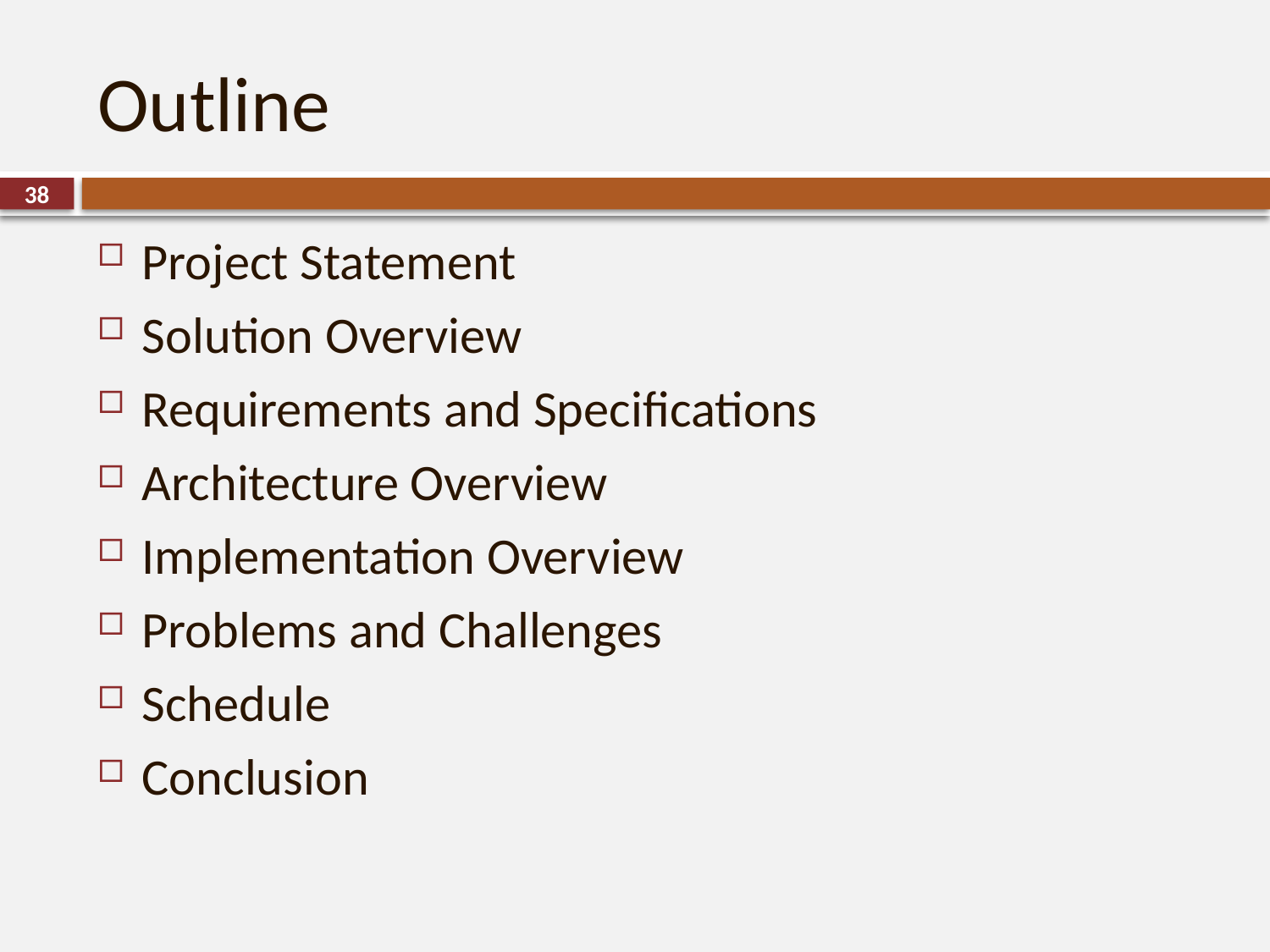

# Outline
38
Project Statement
Solution Overview
Requirements and Specifications
Architecture Overview
Implementation Overview
Problems and Challenges
Schedule
Conclusion